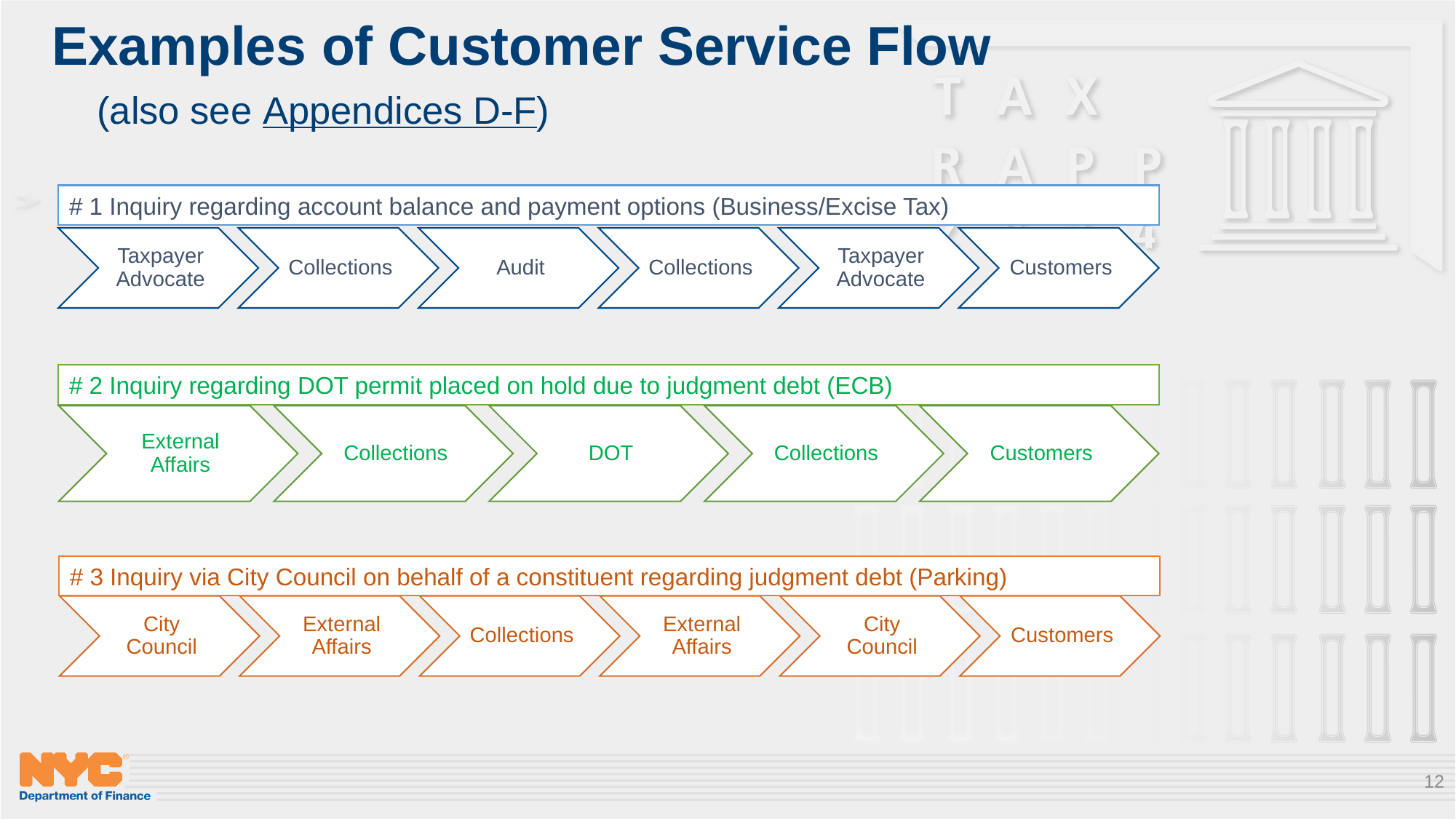

# Examples of Customer Service Flow                            (also see Appendices D-F)
Taxpayer Advocate
Collections
Audit
Collections
Taxpayer Advocate
Customers
# 1 Inquiry regarding account balance and payment options (Business/Excise Tax)
# 2 Inquiry regarding DOT permit placed on hold due to judgment debt (ECB)
External Affairs
Collections
DOT
Collections
Customers
City Council
External Affairs
Collections
External Affairs
City Council
Customers
# 3 Inquiry via City Council on behalf of a constituent regarding judgment debt (Parking)
12